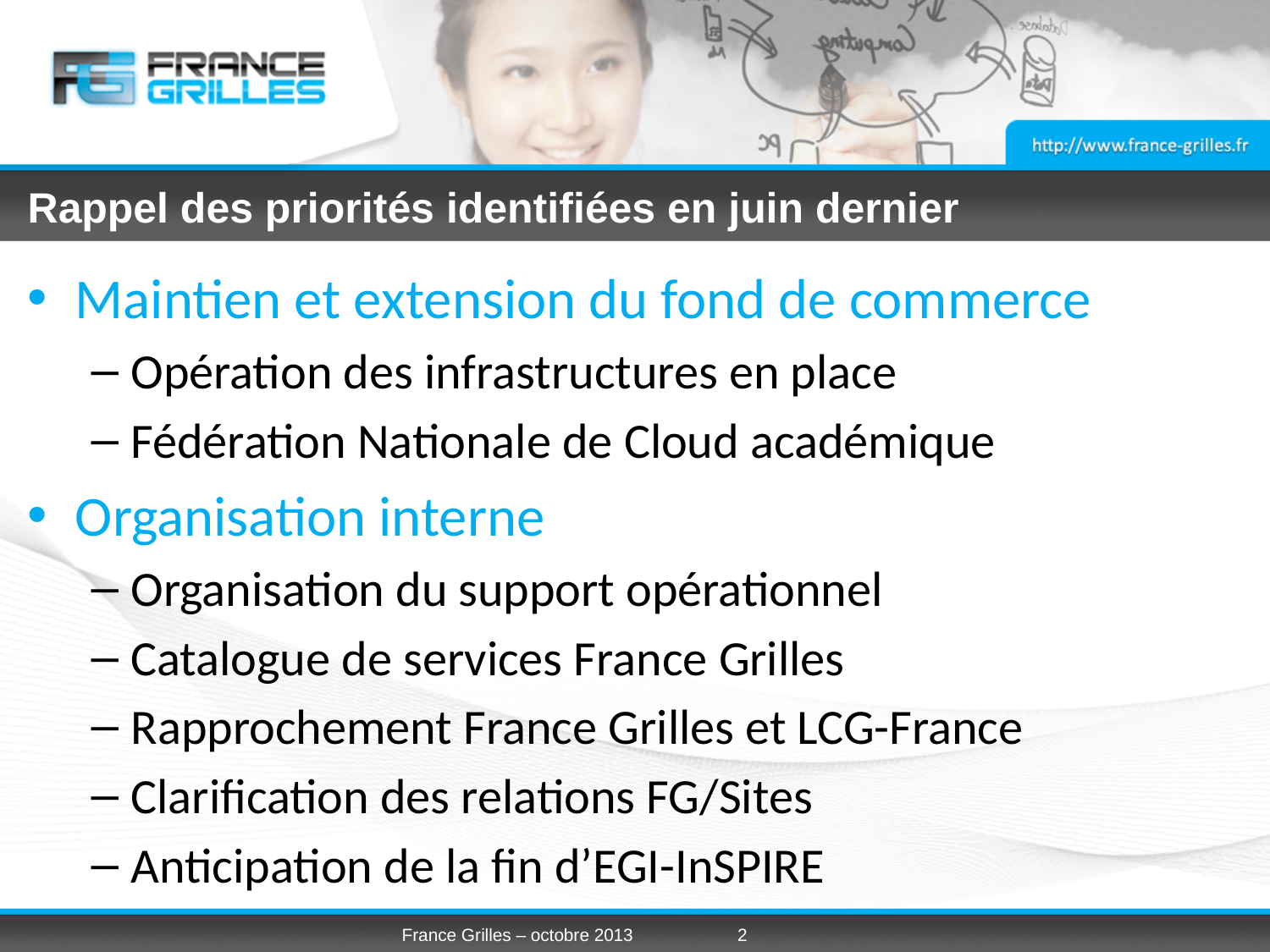

# Rappel des priorités identifiées en juin dernier
Maintien et extension du fond de commerce
Opération des infrastructures en place
Fédération Nationale de Cloud académique
Organisation interne
Organisation du support opérationnel
Catalogue de services France Grilles
Rapprochement France Grilles et LCG-France
Clarification des relations FG/Sites
Anticipation de la fin d’EGI-InSPIRE

France Grilles – octobre 2013
2